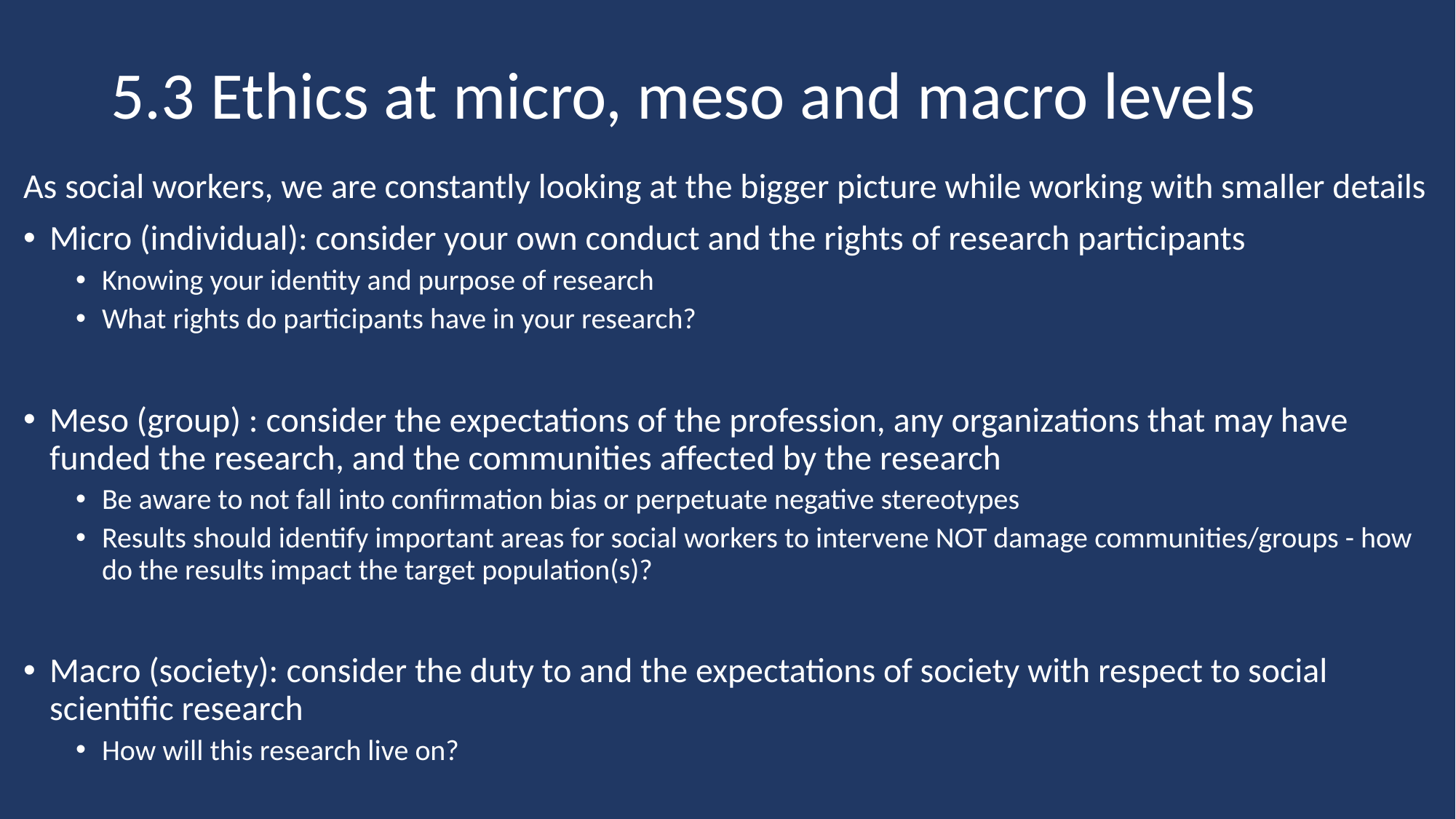

# 5.3 Ethics at micro, meso and macro levels
As social workers, we are constantly looking at the bigger picture while working with smaller details
Micro (individual): consider your own conduct and the rights of research participants
Knowing your identity and purpose of research
What rights do participants have in your research?

Meso (group) : consider the expectations of the profession, any organizations that may have funded the research, and the communities affected by the research
Be aware to not fall into confirmation bias or perpetuate negative stereotypes
Results should identify important areas for social workers to intervene NOT damage communities/groups - how do the results impact the target population(s)?

Macro (society): consider the duty to and the expectations of society with respect to social scientific research
How will this research live on?